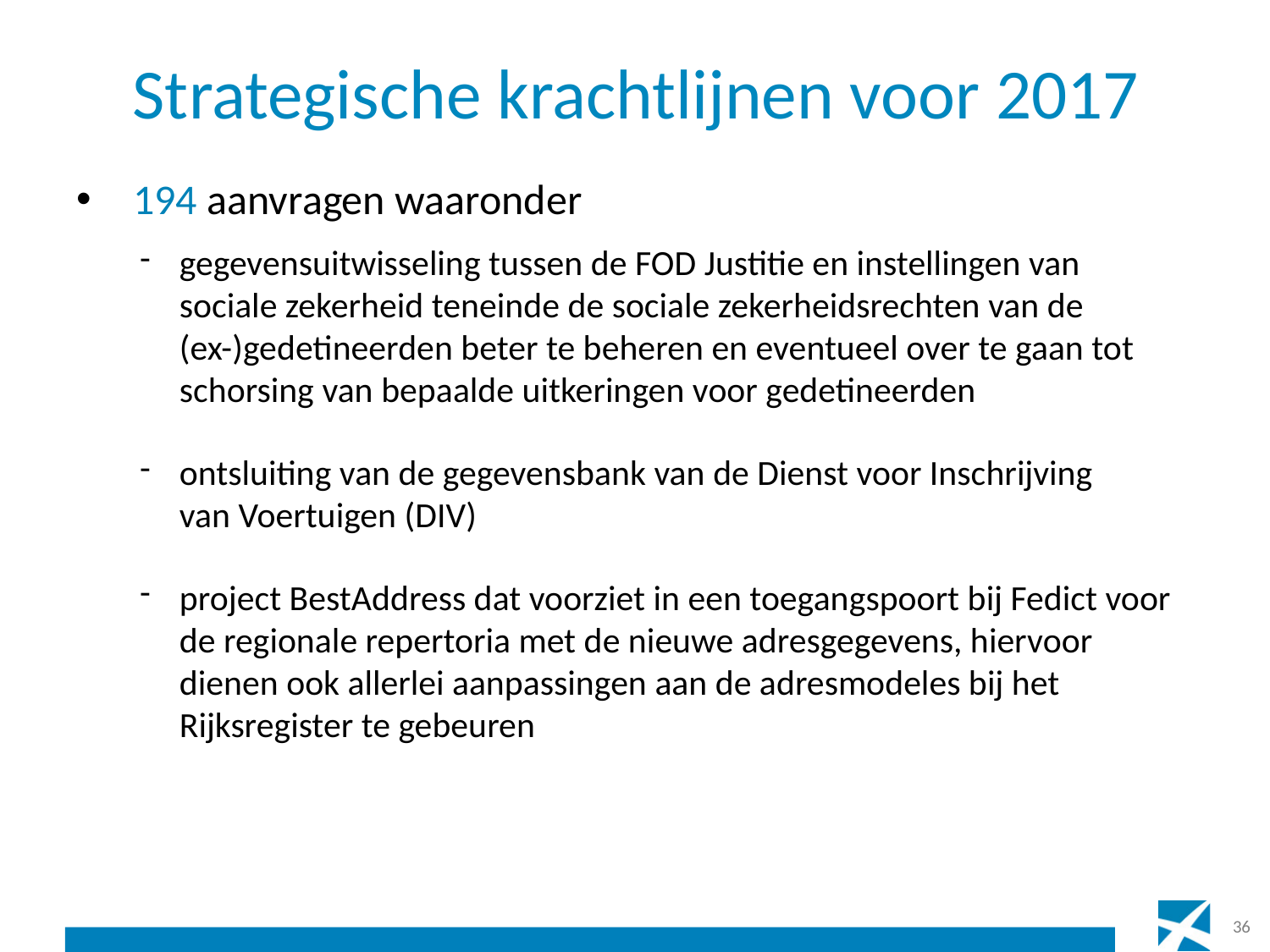

# Strategische krachtlijnen voor 2017
 194 aanvragen waaronder

gegevensuitwisseling tussen de FOD Justitie en instellingen van  sociale zekerheid teneinde de sociale zekerheidsrechten van de       (ex-)gedetineerden beter te beheren en eventueel over te gaan tot schorsing van bepaalde uitkeringen voor gedetineerden

ontsluiting van de gegevensbank van de Dienst voor Inschrijving       van Voertuigen (DIV)

project BestAddress dat voorziet in een toegangspoort bij Fedict voor de regionale repertoria met de nieuwe adresgegevens, hiervoor dienen ook allerlei aanpassingen aan de adresmodeles bij het Rijksregister te gebeuren

36